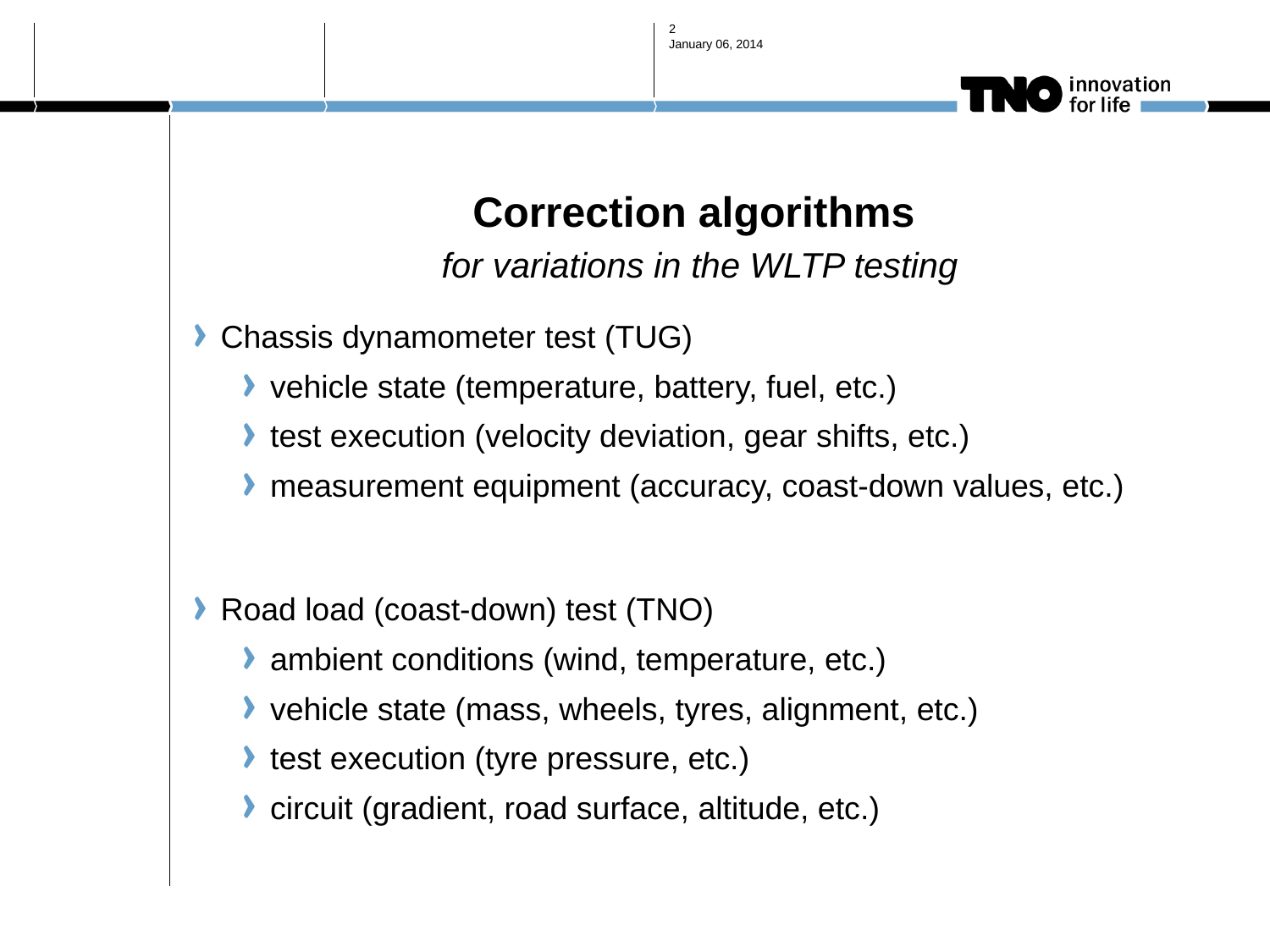

2
January 06, 2014
# Correction algorithms for variations in the WLTP testing
Chassis dynamometer test (TUG)
vehicle state (temperature, battery, fuel, etc.)
test execution (velocity deviation, gear shifts, etc.)
measurement equipment (accuracy, coast-down values, etc.)

Road load (coast-down) test (TNO)
ambient conditions (wind, temperature, etc.)
vehicle state (mass, wheels, tyres, alignment, etc.)
test execution (tyre pressure, etc.)
circuit (gradient, road surface, altitude, etc.)